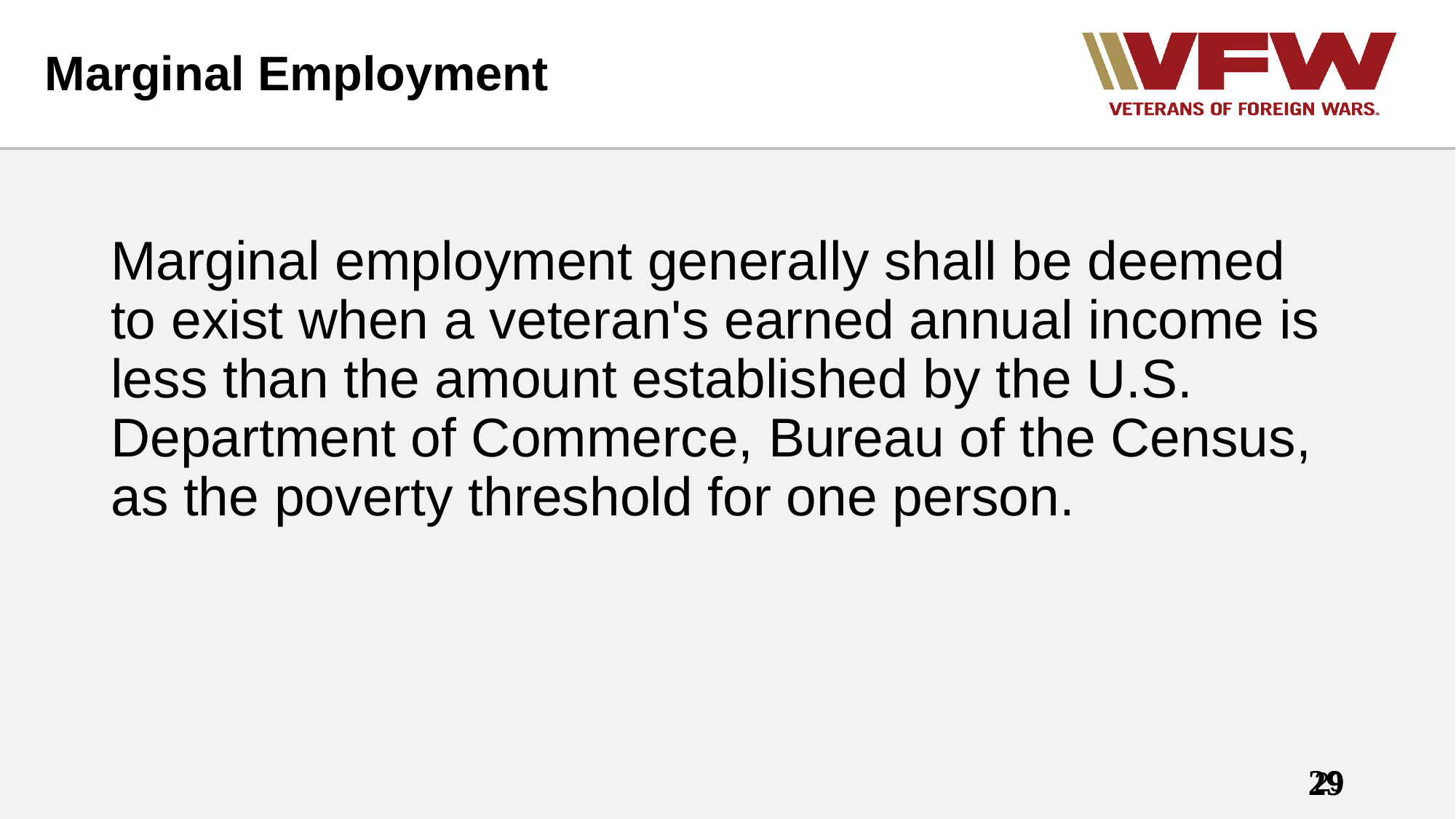

# Marginal Employment
Marginal employment generally shall be deemed to exist when a veteran's earned annual income is less than the amount established by the U.S. Department of Commerce, Bureau of the Census, as the poverty threshold for one person.
29
29